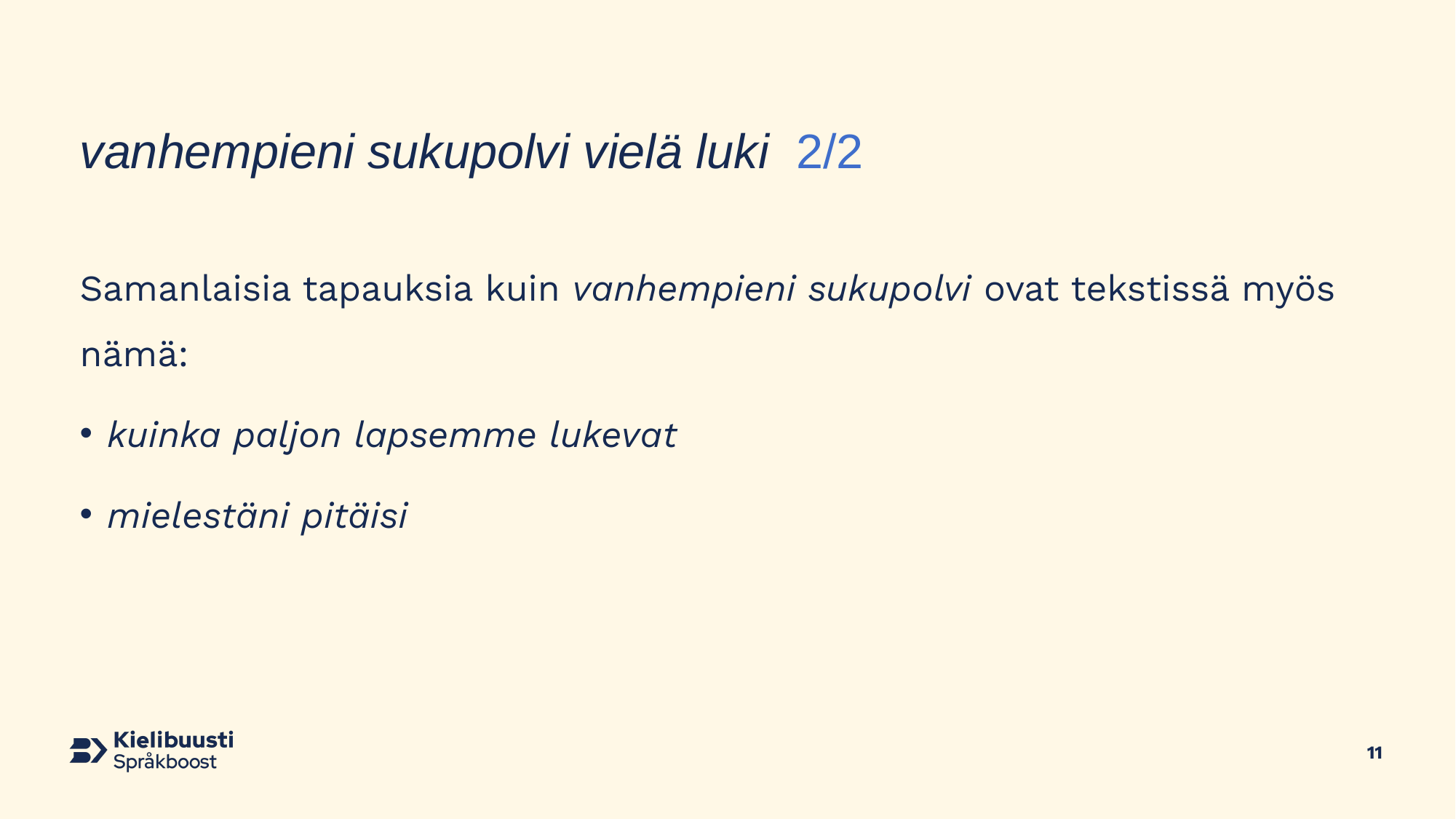

# vanhempieni sukupolvi vielä luki  2/2
Samanlaisia tapauksia kuin vanhempieni sukupolvi ovat tekstissä myös nämä:
kuinka paljon lapsemme lukevat
mielestäni pitäisi

11